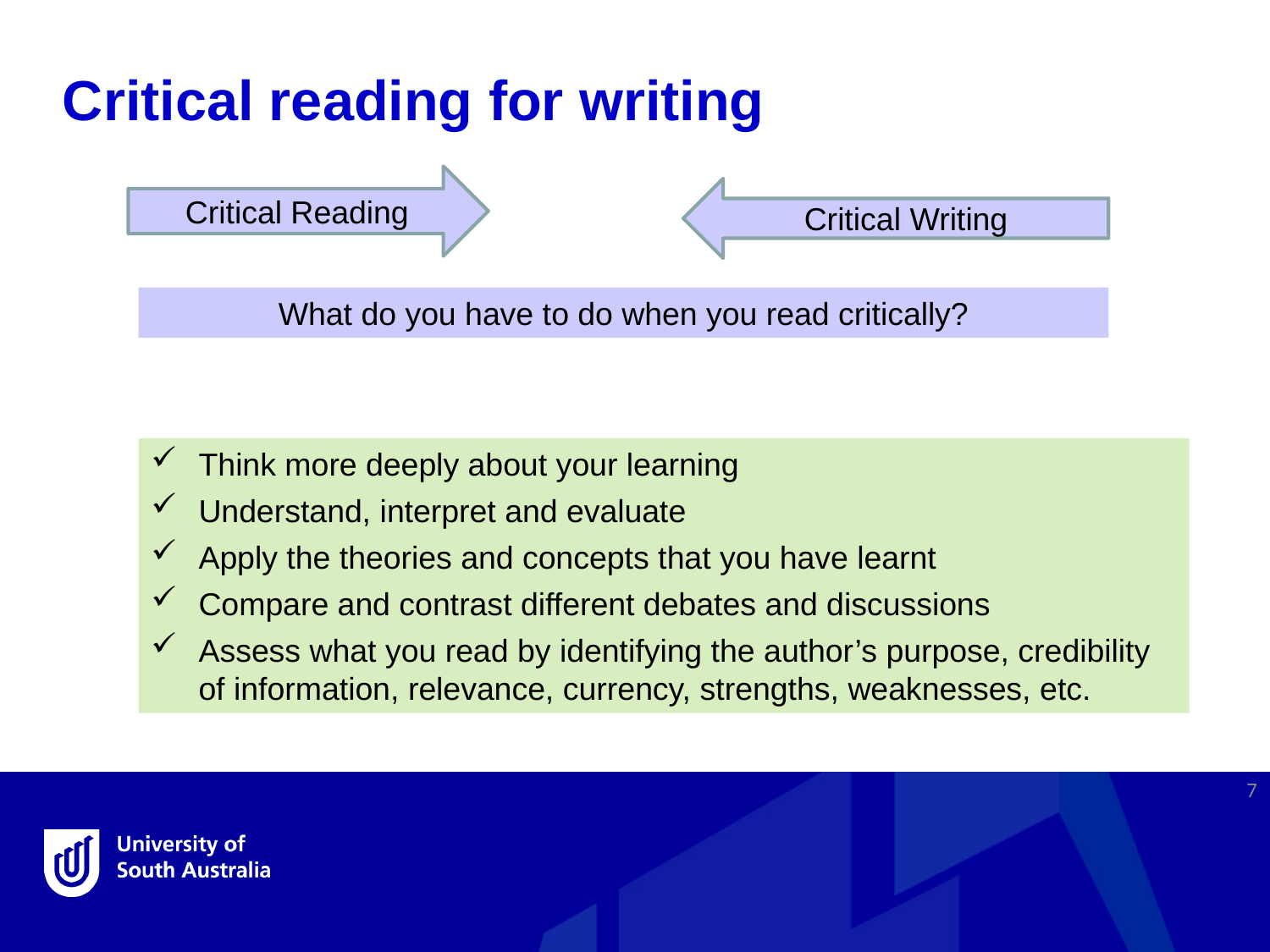

Critical reading for writing
Critical Reading
Critical Writing
What do you have to do when you read critically?
Think more deeply about your learning
Understand, interpret and evaluate
Apply the theories and concepts that you have learnt
Compare and contrast different debates and discussions
Assess what you read by identifying the author’s purpose, credibility of information, relevance, currency, strengths, weaknesses, etc.
7